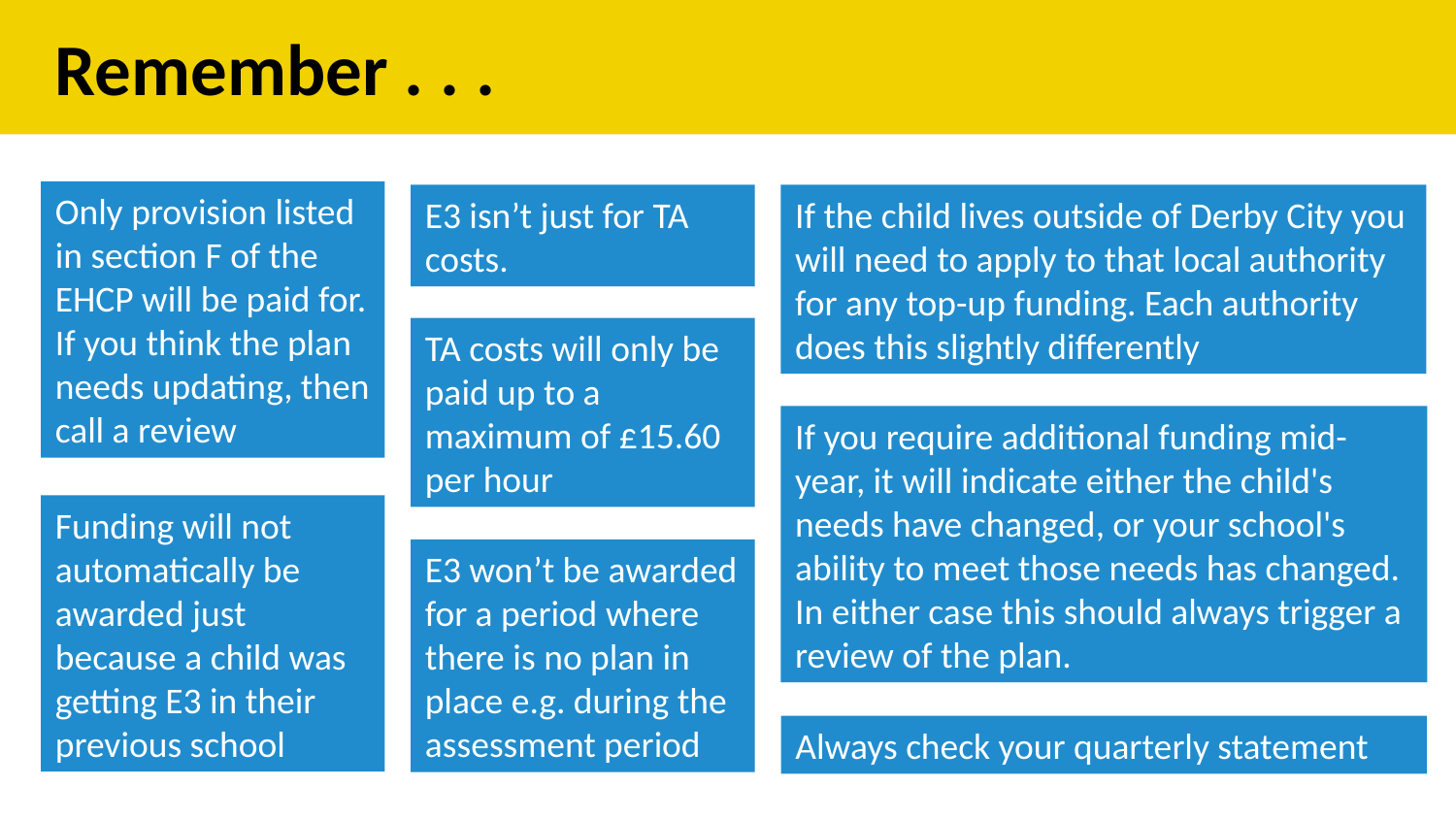

Remember . . .
Only provision listed in section F of the EHCP will be paid for. If you think the plan needs updating, then call a review
E3 isn’t just for TA costs.
If the child lives outside of Derby City you will need to apply to that local authority for any top-up funding. Each authority does this slightly differently
TA costs will only be paid up to a maximum of £15.60 per hour
If you require additional funding mid-year, it will indicate either the child's needs have changed, or your school's ability to meet those needs has changed. In either case this should always trigger a review of the plan.
Funding will not automatically be awarded just because a child was getting E3 in their previous school
E3 won’t be awarded for a period where there is no plan in place e.g. during the assessment period
Always check your quarterly statement